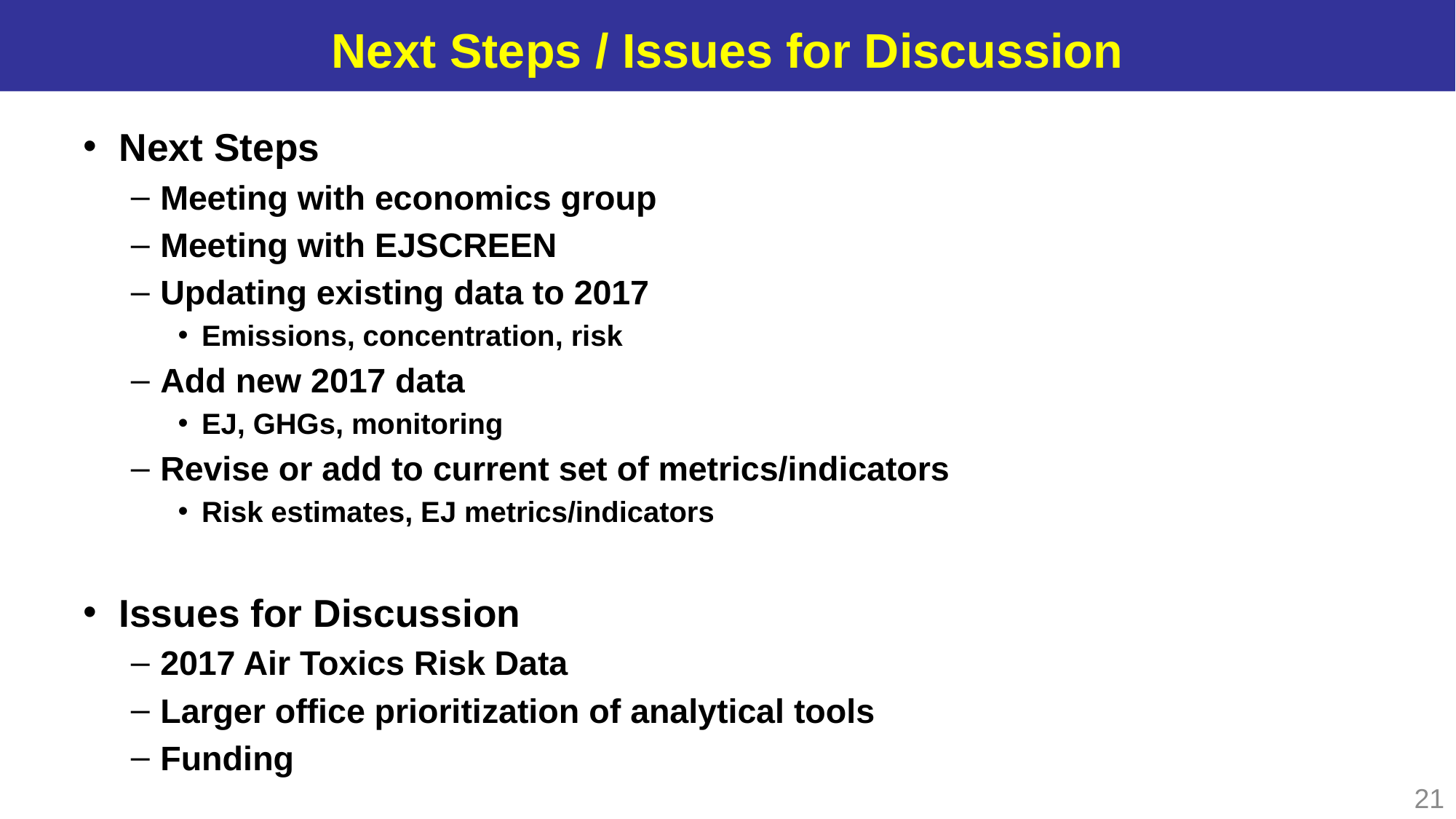

# Next Steps / Issues for Discussion
Next Steps
Meeting with economics group
Meeting with EJSCREEN
Updating existing data to 2017
Emissions, concentration, risk
Add new 2017 data
EJ, GHGs, monitoring
Revise or add to current set of metrics/indicators
Risk estimates, EJ metrics/indicators

Issues for Discussion
2017 Air Toxics Risk Data
Larger office prioritization of analytical tools
Funding

21